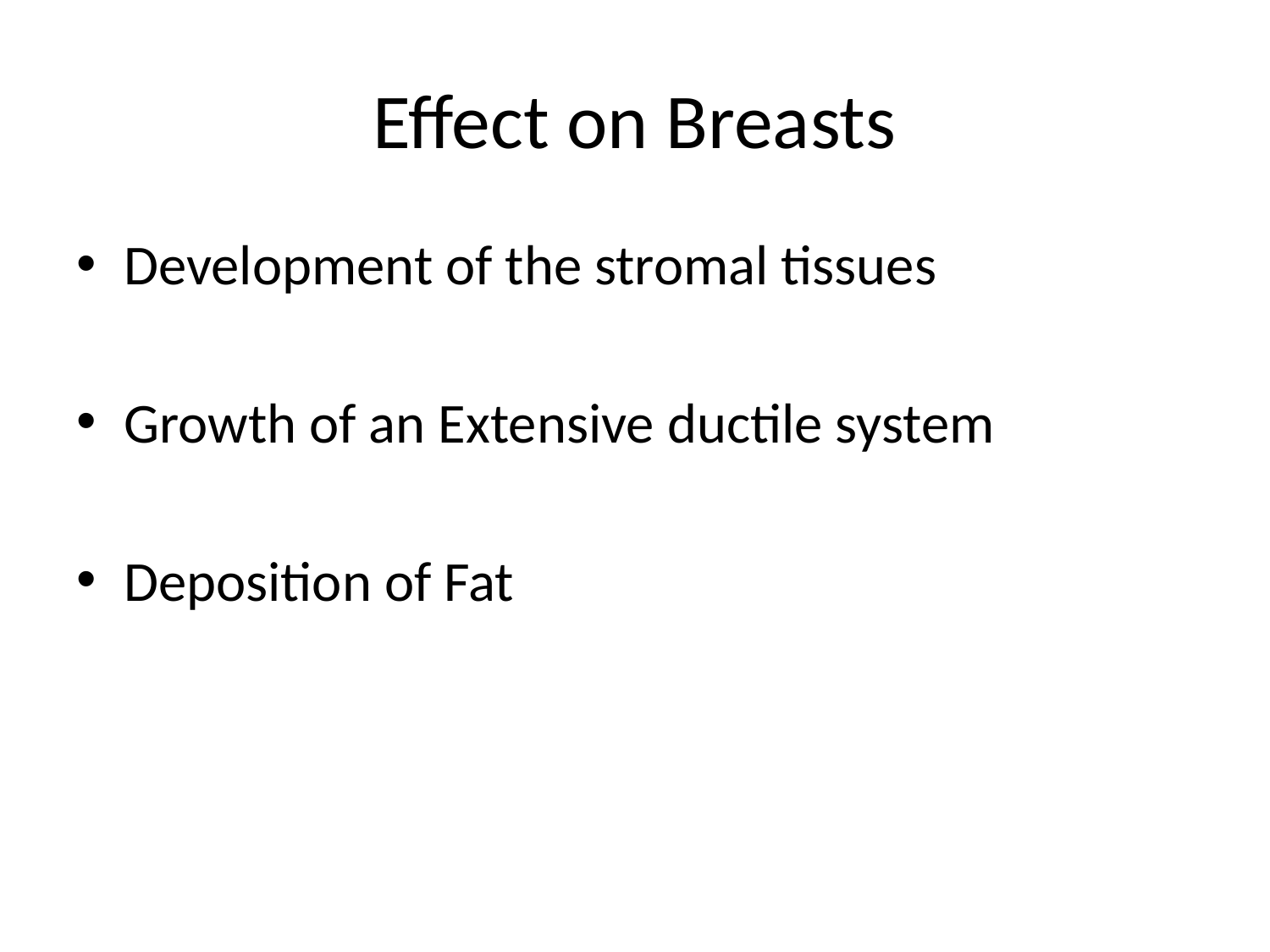

# Effect on Breasts
Development of the stromal tissues

Growth of an Extensive ductile system

Deposition of Fat